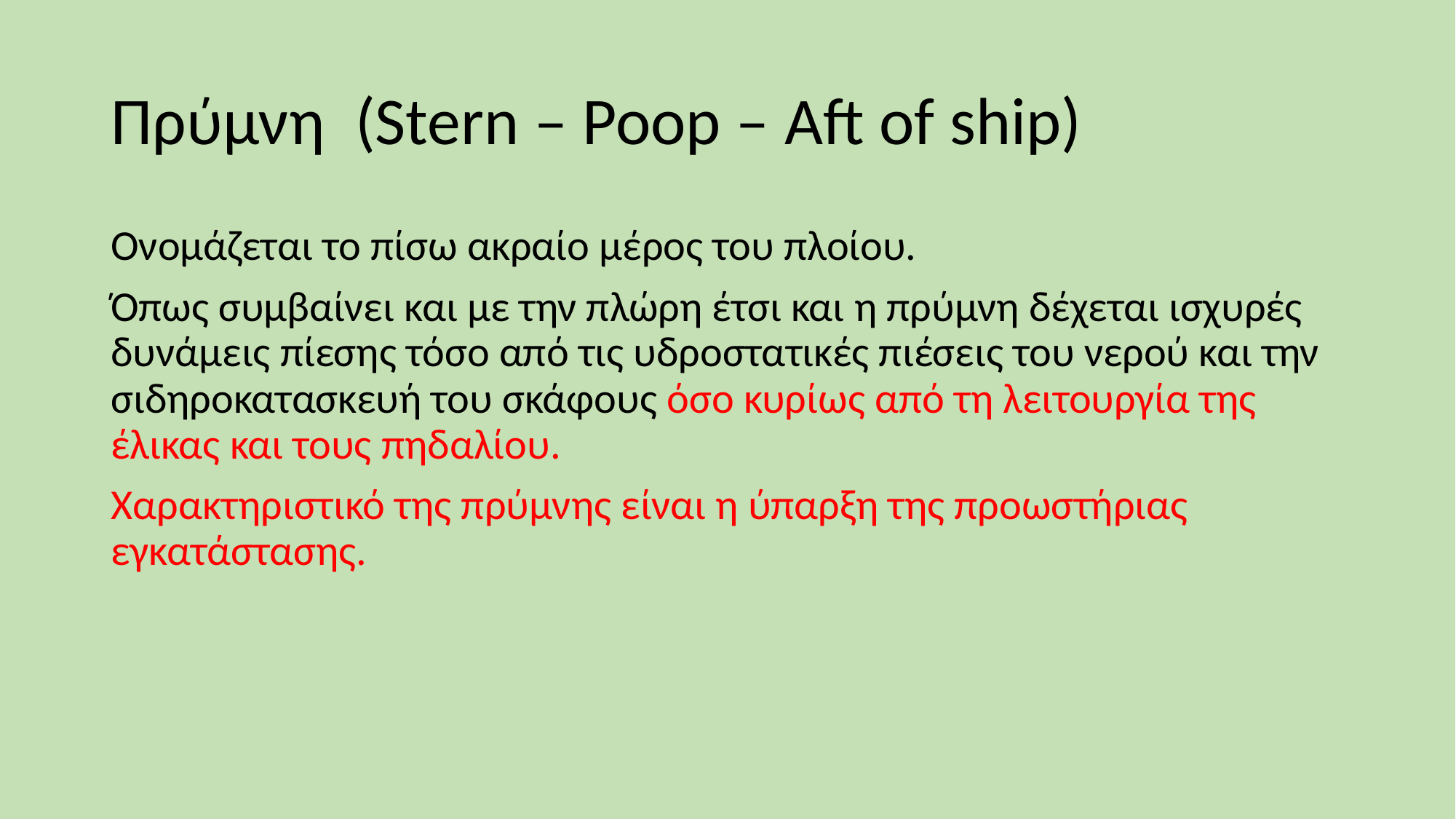

# Πρύμνη  (Stern – Poop – Aft of ship)
Ονομάζεται το πίσω ακραίο μέρος του πλοίου.
Όπως συμβαίνει και με την πλώρη έτσι και η πρύμνη δέχεται ισχυρές δυνάμεις πίεσης τόσο από τις υδροστατικές πιέσεις του νερού και την σιδηροκατασκευή του σκάφους όσο κυρίως από τη λειτουργία της έλικας και τους πηδαλίου.
Χαρακτηριστικό της πρύμνης είναι η ύπαρξη της προωστήριας εγκατάστασης.